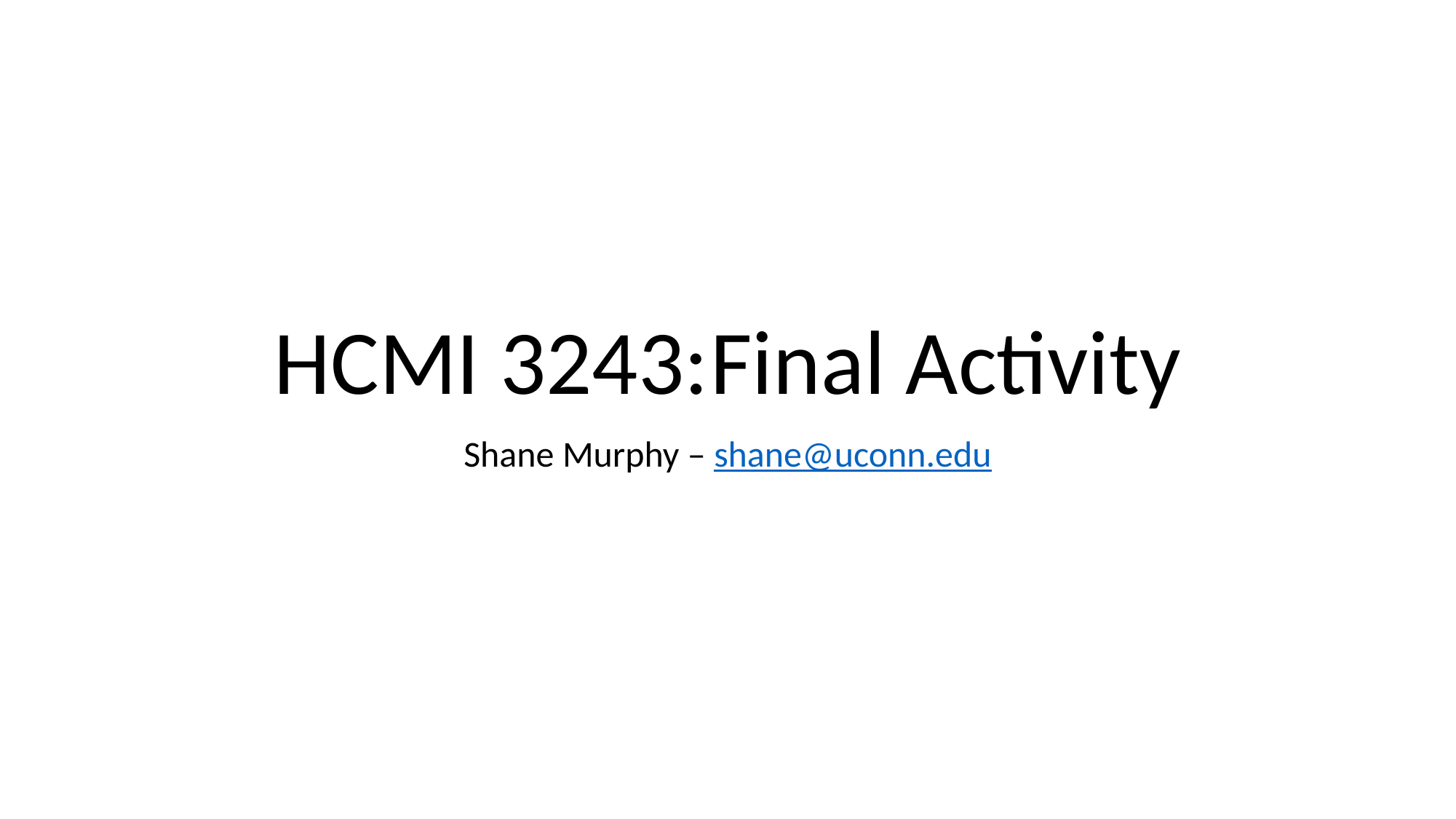

# HCMI 3243:	Final Activity
Shane Murphy – shane@uconn.edu